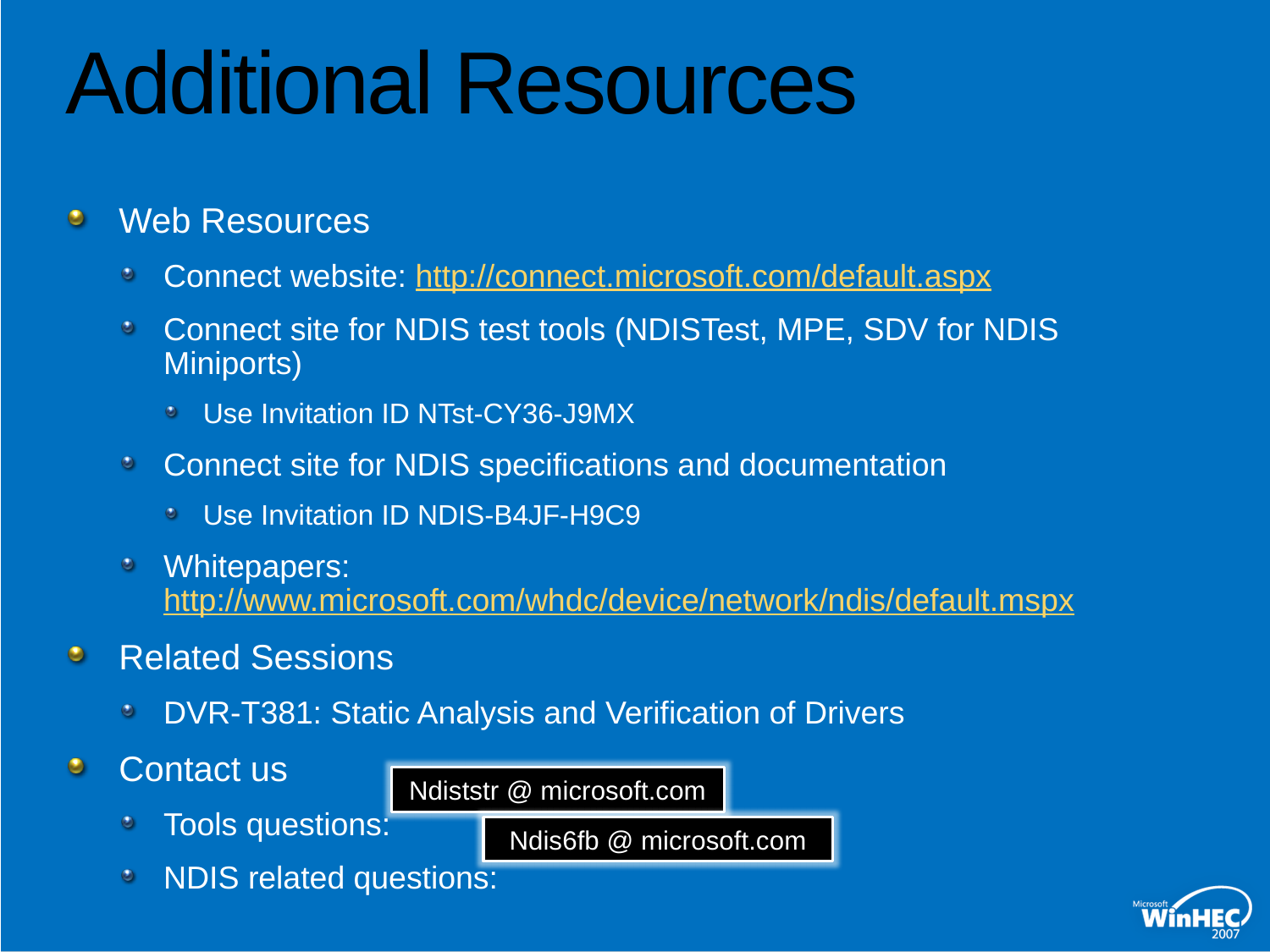

# Additional Resources
Web Resources
Connect website: http://connect.microsoft.com/default.aspx
Connect site for NDIS test tools (NDISTest, MPE, SDV for NDIS Miniports)
Use Invitation ID NTst-CY36-J9MX
Connect site for NDIS specifications and documentation
Use Invitation ID NDIS-B4JF-H9C9
Whitepapers: http://www.microsoft.com/whdc/device/network/ndis/default.mspx
Related Sessions
DVR-T381: Static Analysis and Verification of Drivers
Contact us
Tools questions:
NDIS related questions:
Ndiststr @ microsoft.com
Ndis6fb @ microsoft.com